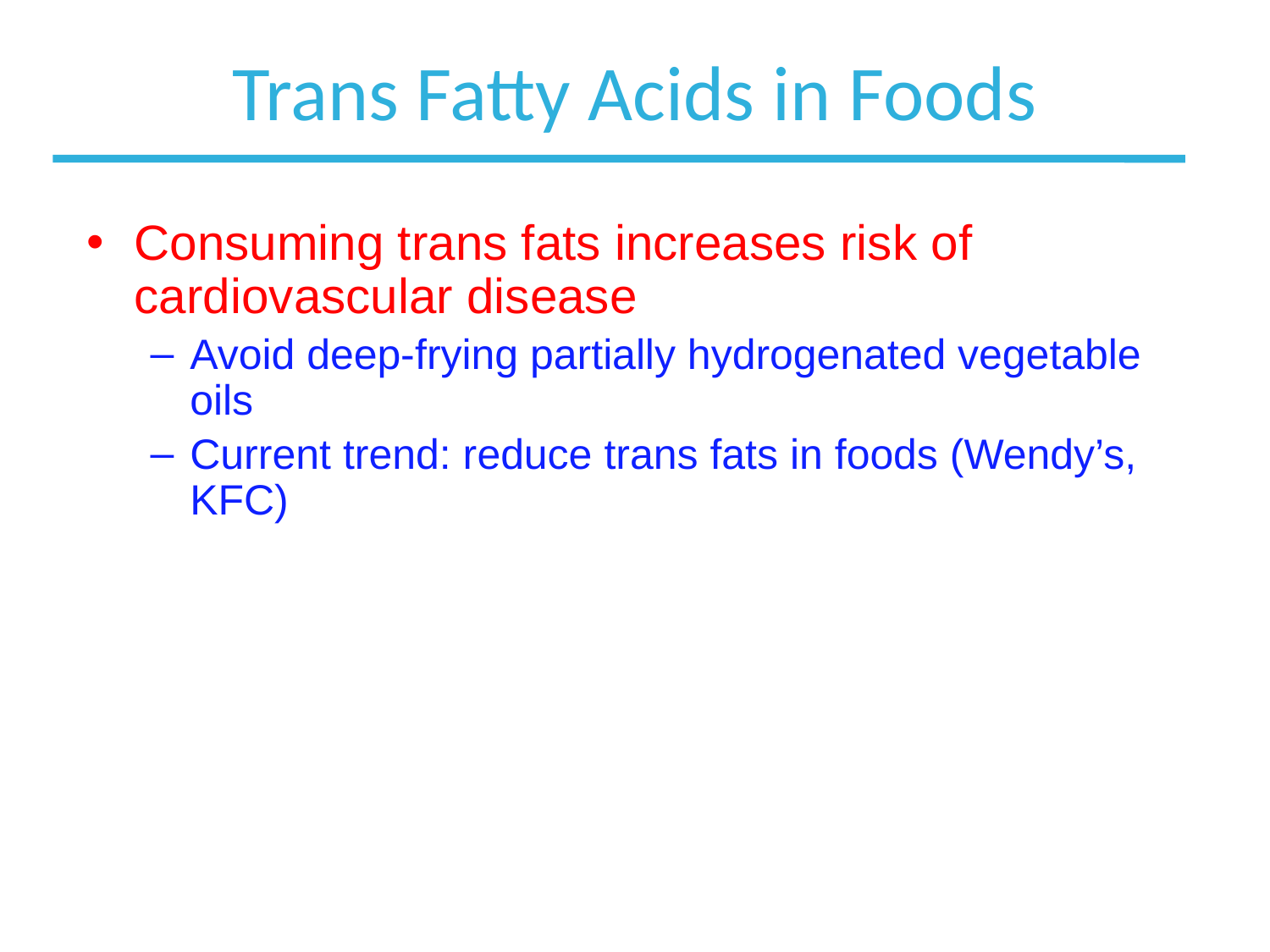

# Trans Fatty Acids in Foods

Consuming trans fats increases risk of cardiovascular disease
Avoid deep-frying partially hydrogenated vegetable oils
Current trend: reduce trans fats in foods (Wendy’s, KFC)